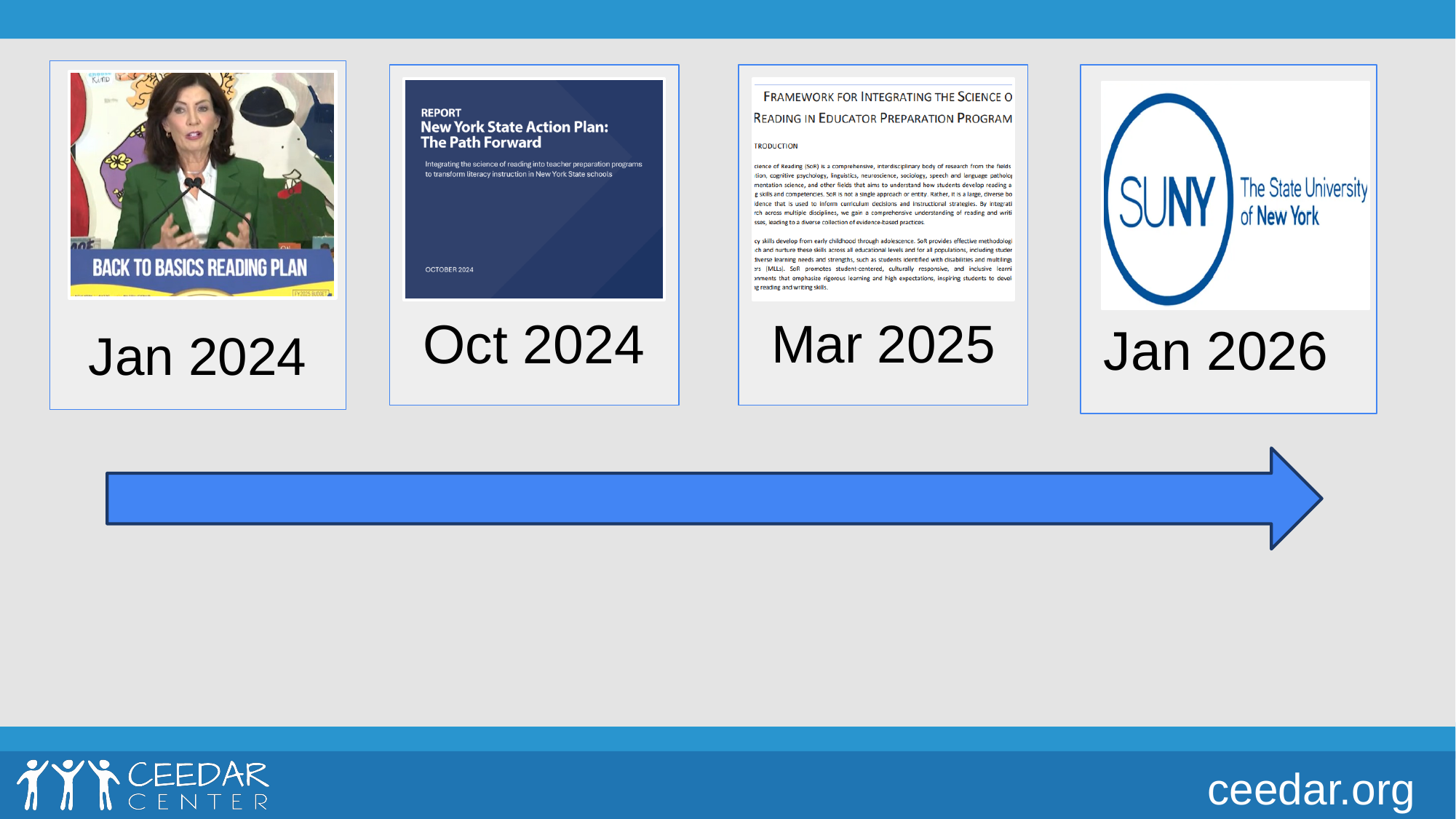

# Timeline

 Jan 2024

Mar 2025

Jan 2026

Oct 2024